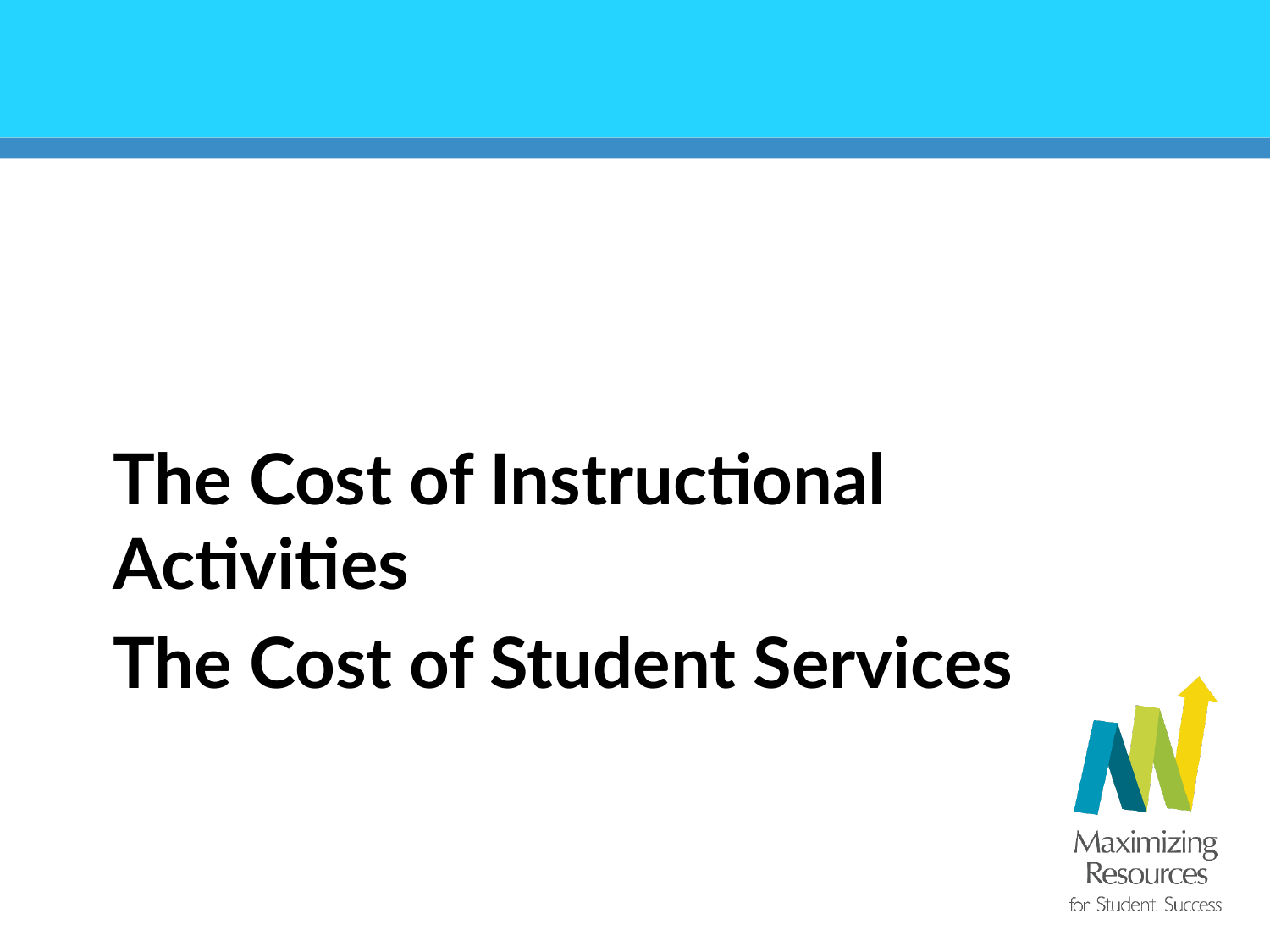

The Cost of Instructional Activities
# The Cost of Student Services